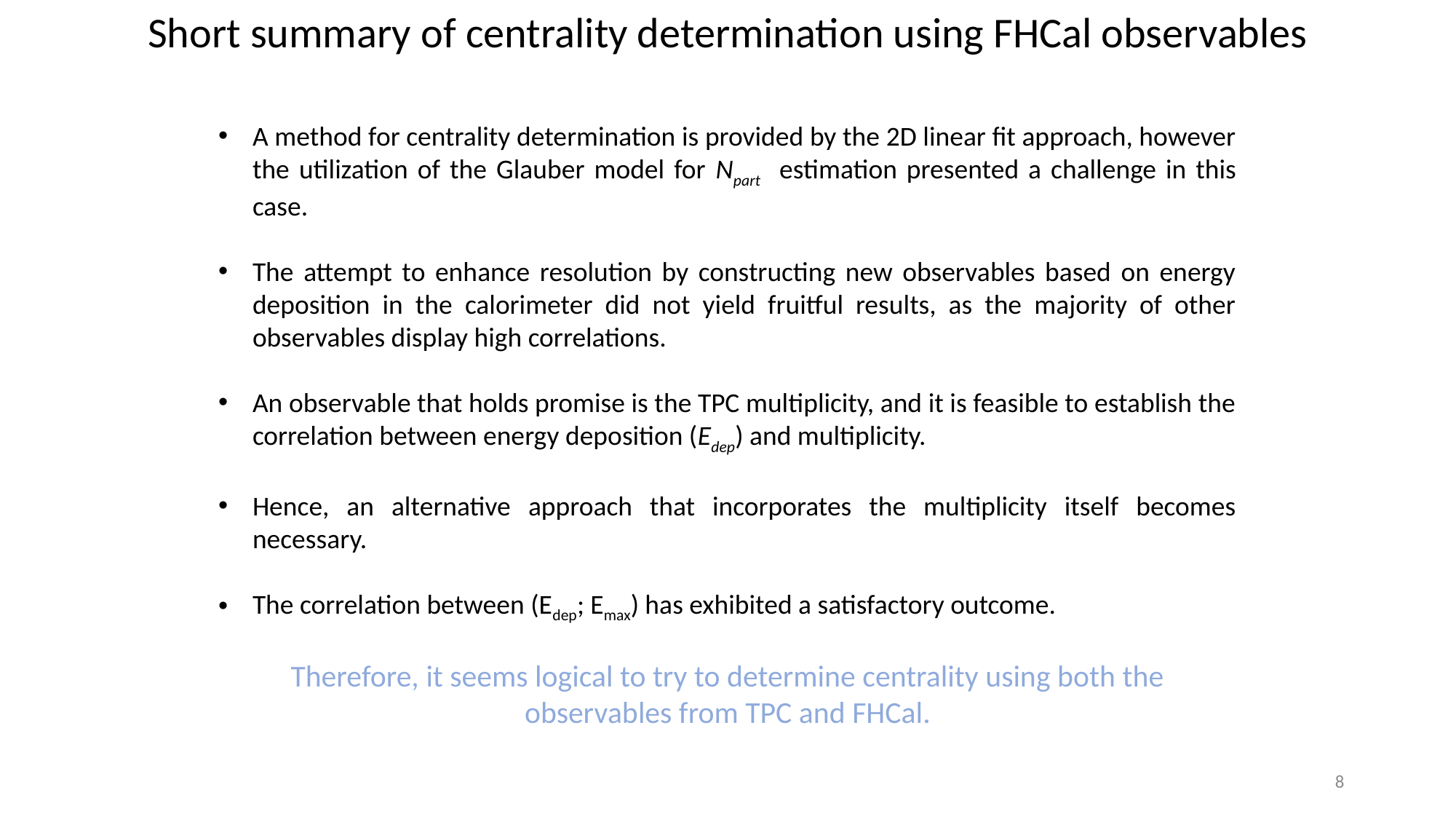

Short summary of centrality determination using FHCal observables
A method for centrality determination is provided by the 2D linear fit approach, however the utilization of the Glauber model for Npart  estimation presented a challenge in this case.

The attempt to enhance resolution by constructing new observables based on energy deposition in the calorimeter did not yield fruitful results, as the majority of other observables display high correlations.

An observable that holds promise is the TPC multiplicity, and it is feasible to establish the correlation between energy deposition (Edep) and multiplicity.

Hence, an alternative approach that incorporates the multiplicity itself becomes necessary.

The correlation between (Edep; Emax) has exhibited a satisfactory outcome.

Therefore, it seems logical to try to determine centrality using both the observables from TPC and FHCal.
8